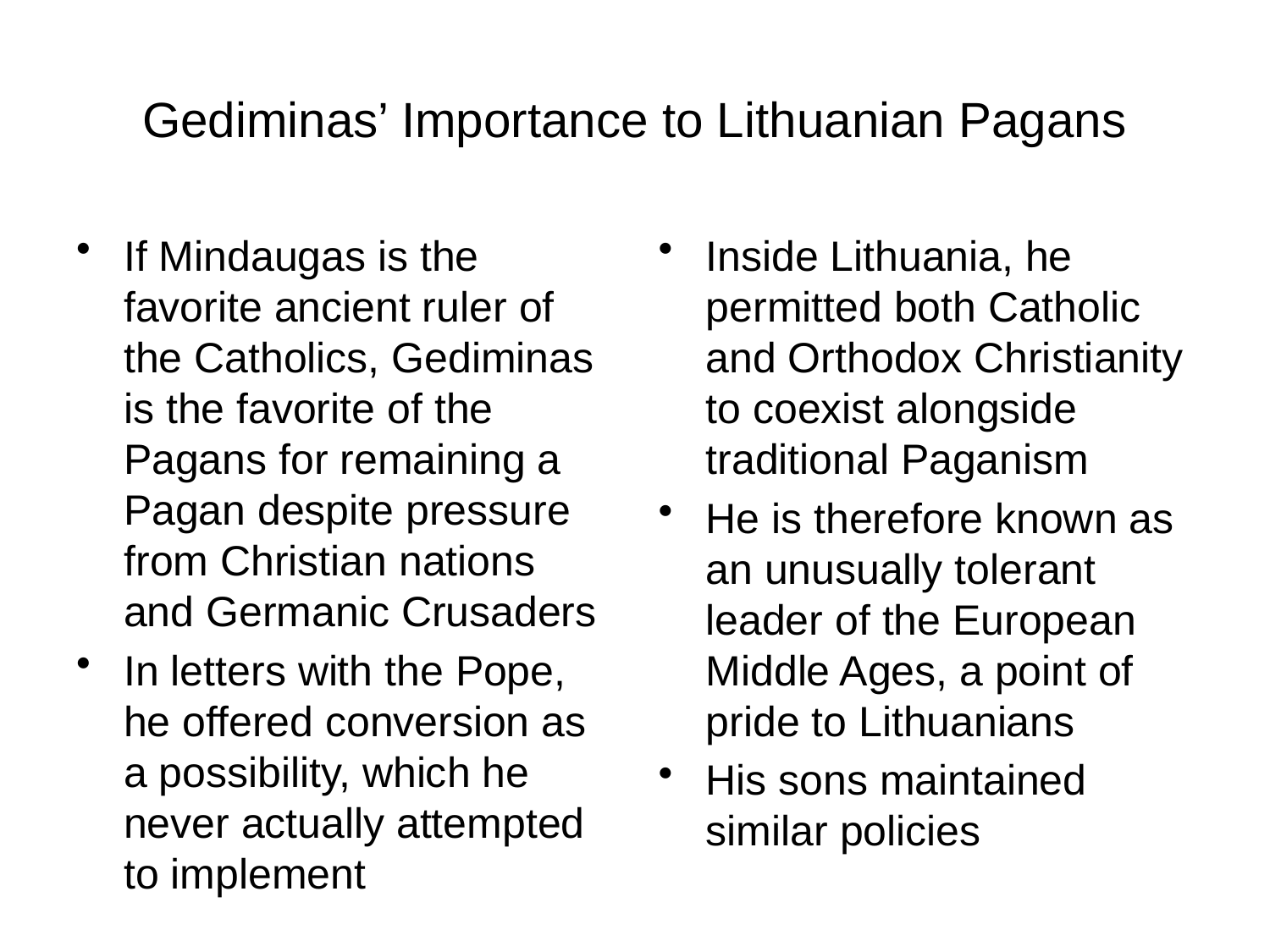

# Gediminas’ Importance to Lithuanian Pagans
If Mindaugas is the favorite ancient ruler of the Catholics, Gediminas is the favorite of the Pagans for remaining a Pagan despite pressure from Christian nations and Germanic Crusaders
In letters with the Pope, he offered conversion as a possibility, which he never actually attempted to implement

Inside Lithuania, he permitted both Catholic and Orthodox Christianity to coexist alongside traditional Paganism
He is therefore known as an unusually tolerant leader of the European Middle Ages, a point of pride to Lithuanians
His sons maintained similar policies